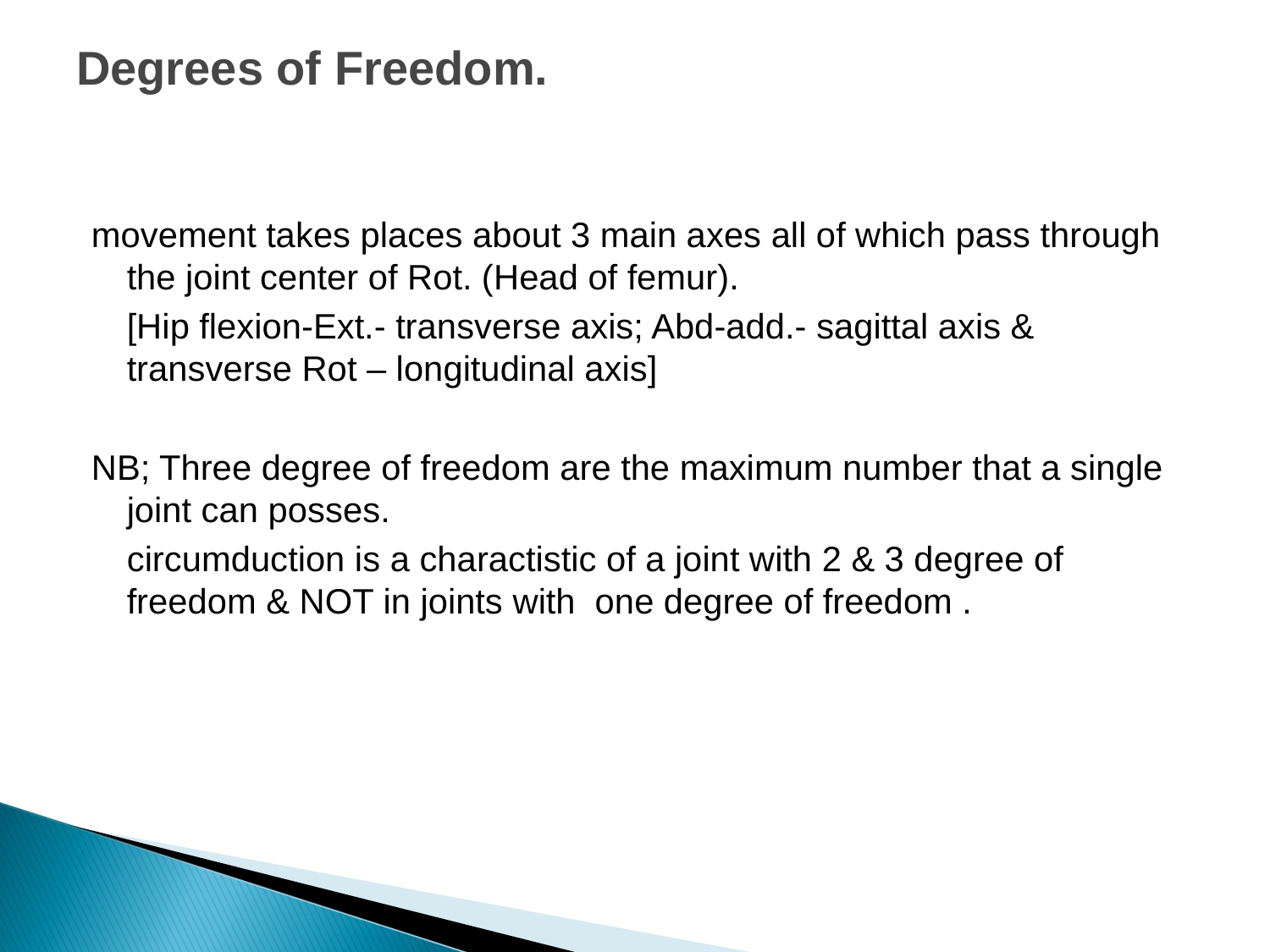

Degrees of Freedom.
movement takes places about 3 main axes all of which pass through the joint center of Rot. (Head of femur).
	[Hip flexion-Ext.- transverse axis; Abd-add.- sagittal axis & transverse Rot – longitudinal axis]

NB; Three degree of freedom are the maximum number that a single joint can posses.
	circumduction is a charactistic of a joint with 2 & 3 degree of freedom & NOT in joints with  one degree of freedom .